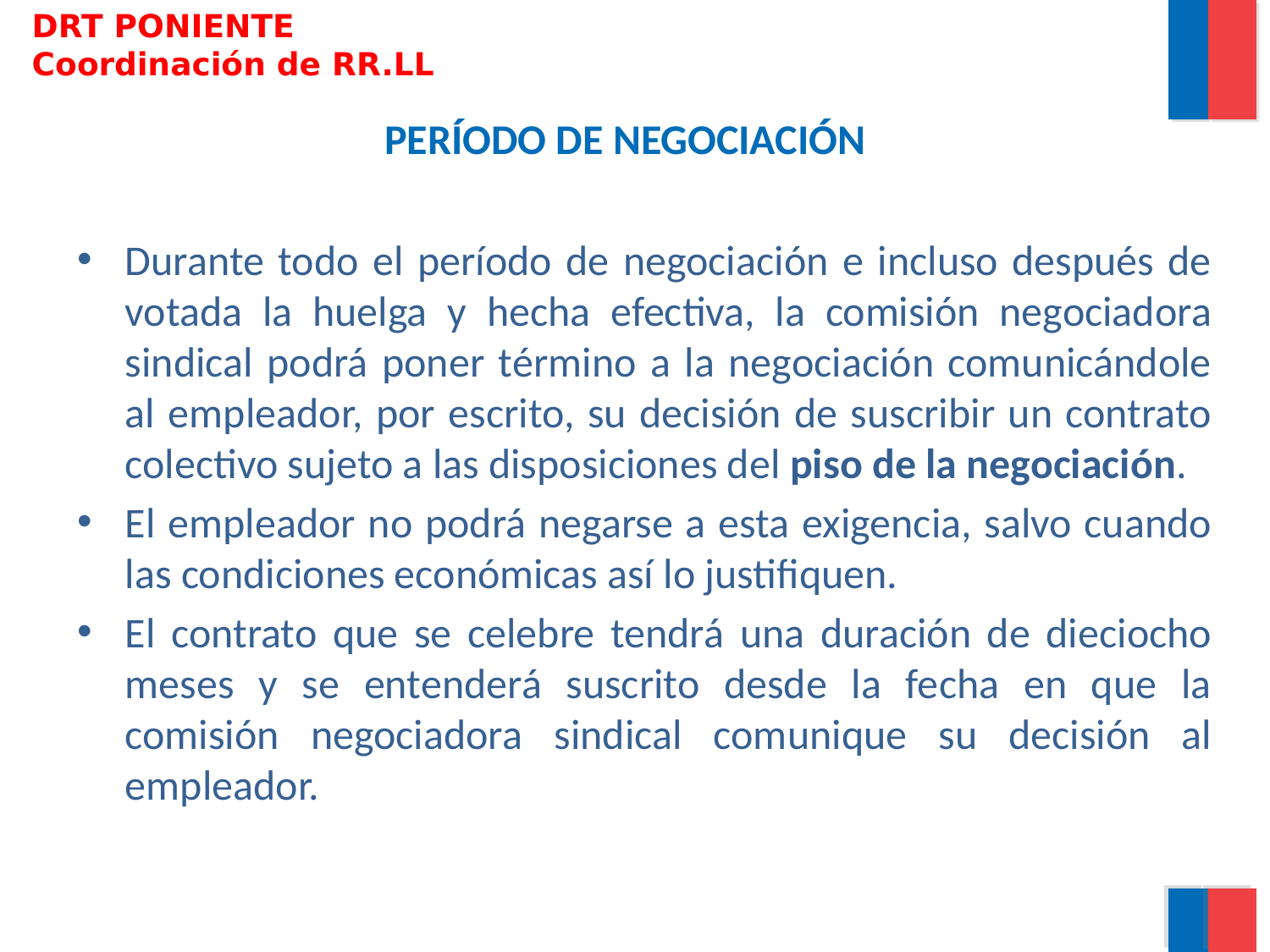

DRT PONIENTE
Coordinación de RR.LL

# PERÍODO DE NEGOCIACIÓN

Durante todo el período de negociación e incluso después de votada la huelga y hecha efectiva, la comisión negociadora sindical podrá poner término a la negociación comunicándole al empleador, por escrito, su decisión de suscribir un contrato colectivo sujeto a las disposiciones del piso de la negociación.
El empleador no podrá negarse a esta exigencia, salvo cuando las condiciones económicas así lo justifiquen.
El contrato que se celebre tendrá una duración de dieciocho meses y se entenderá suscrito desde la fecha en que la comisión negociadora sindical comunique su decisión al empleador.